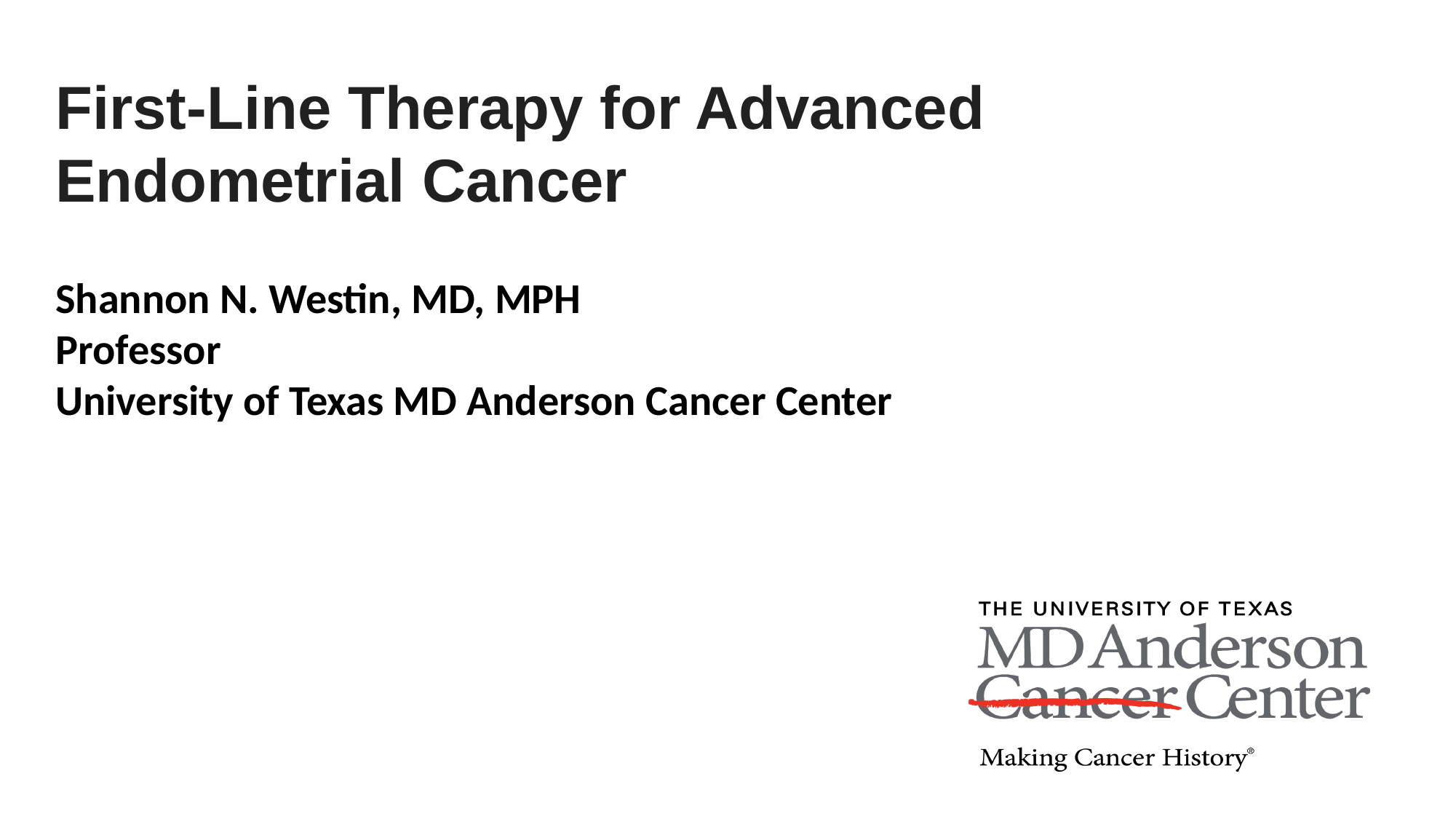

First-Line Therapy for Advanced Endometrial Cancer
Shannon N. Westin, MD, MPH
Professor
University of Texas MD Anderson Cancer Center